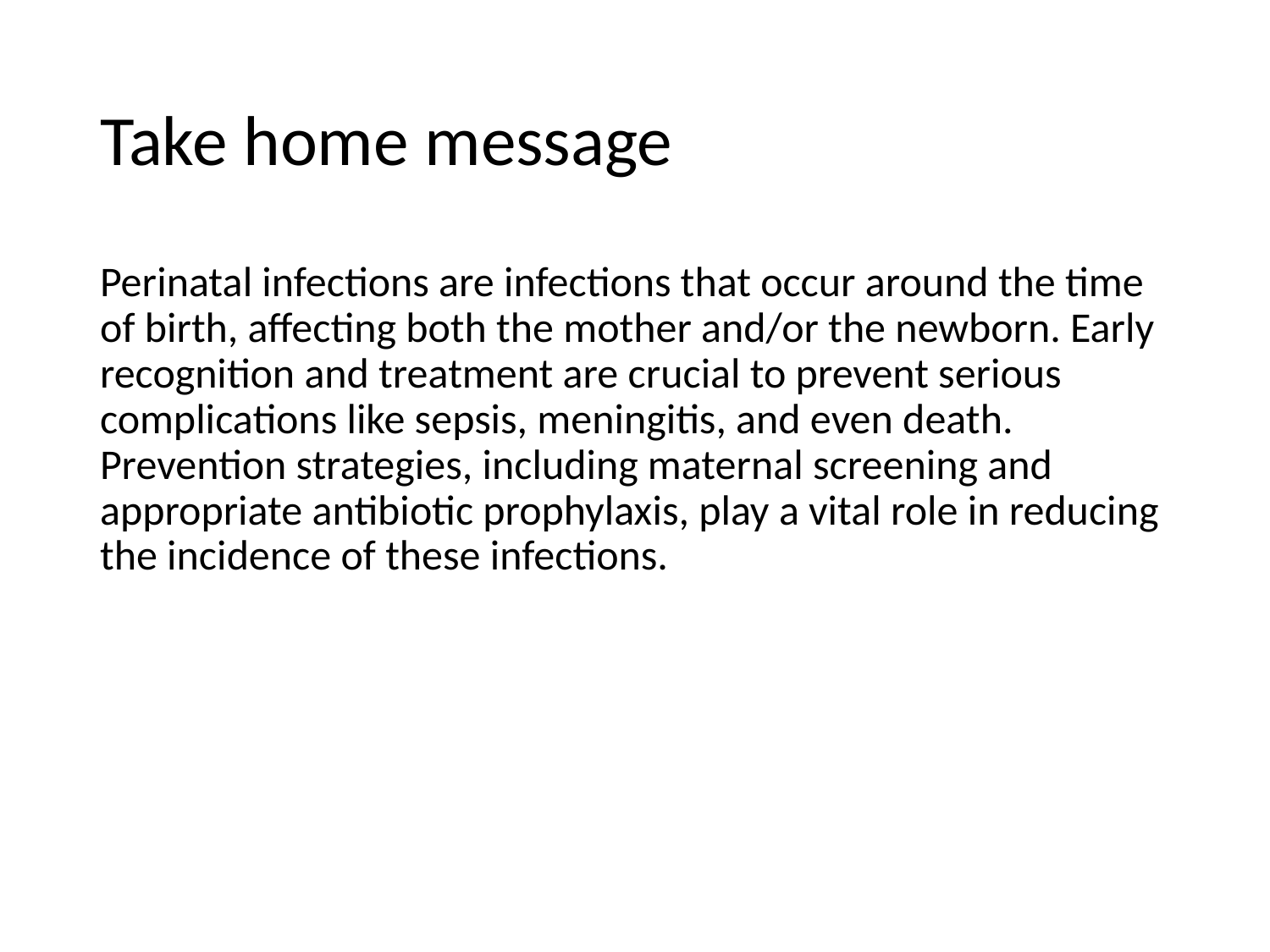

# Take home message
Perinatal infections are infections that occur around the time of birth, affecting both the mother and/or the newborn. Early recognition and treatment are crucial to prevent serious complications like sepsis, meningitis, and even death. Prevention strategies, including maternal screening and appropriate antibiotic prophylaxis, play a vital role in reducing the incidence of these infections.